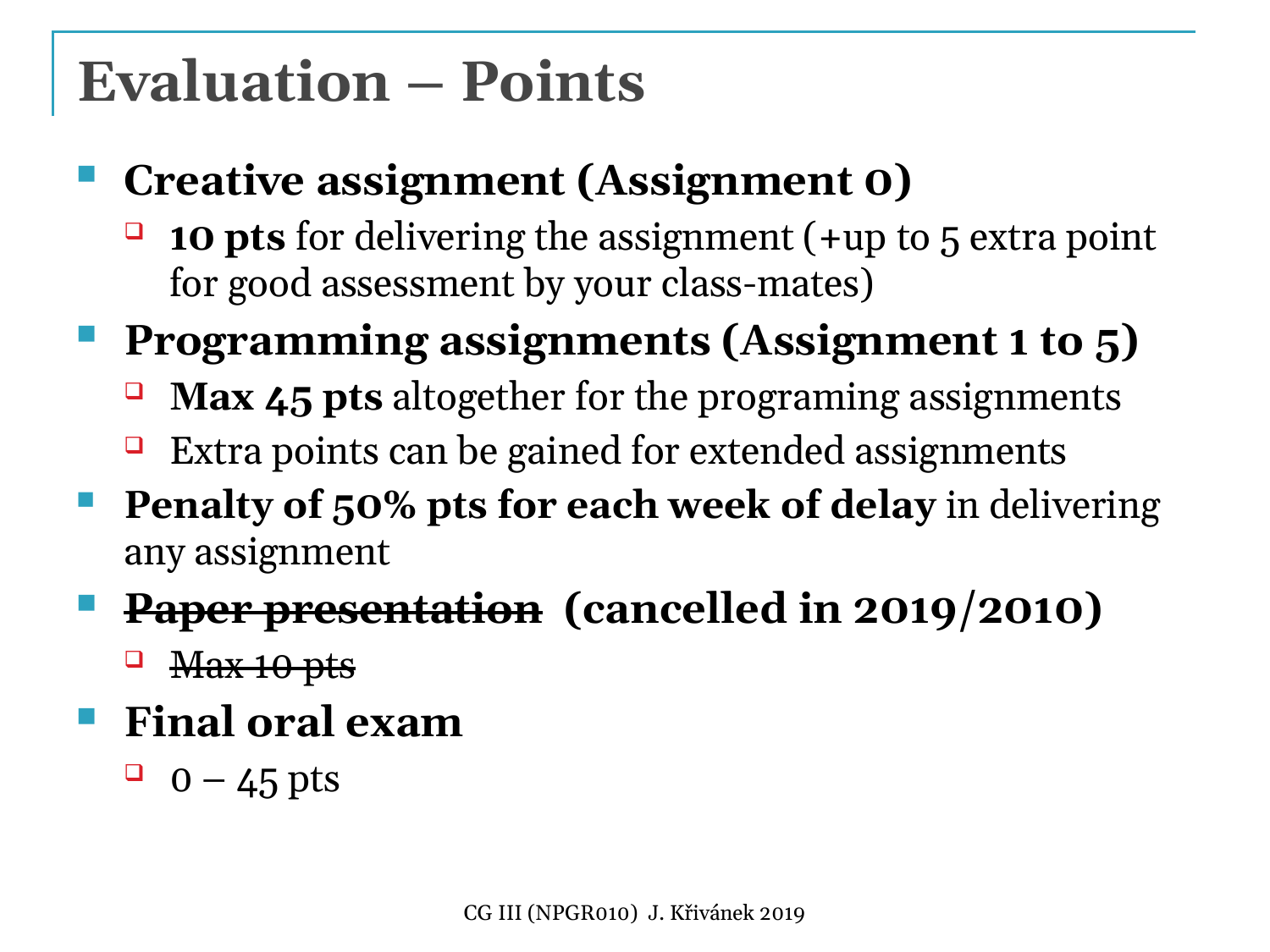

# Evaluation – Points
Creative assignment (Assignment 0)
10 pts for delivering the assignment (+up to 5 extra point for good assessment by your class-mates)
Programming assignments (Assignment 1 to 5)
Max 45 pts altogether for the programing assignments
Extra points can be gained for extended assignments
Penalty of 50% pts for each week of delay in delivering any assignment
Paper presentation  (cancelled in 2019/2010)
Max 10 pts
Final oral exam
0 – 45 pts
CG III (NPGR010)  J. Křivánek 2019